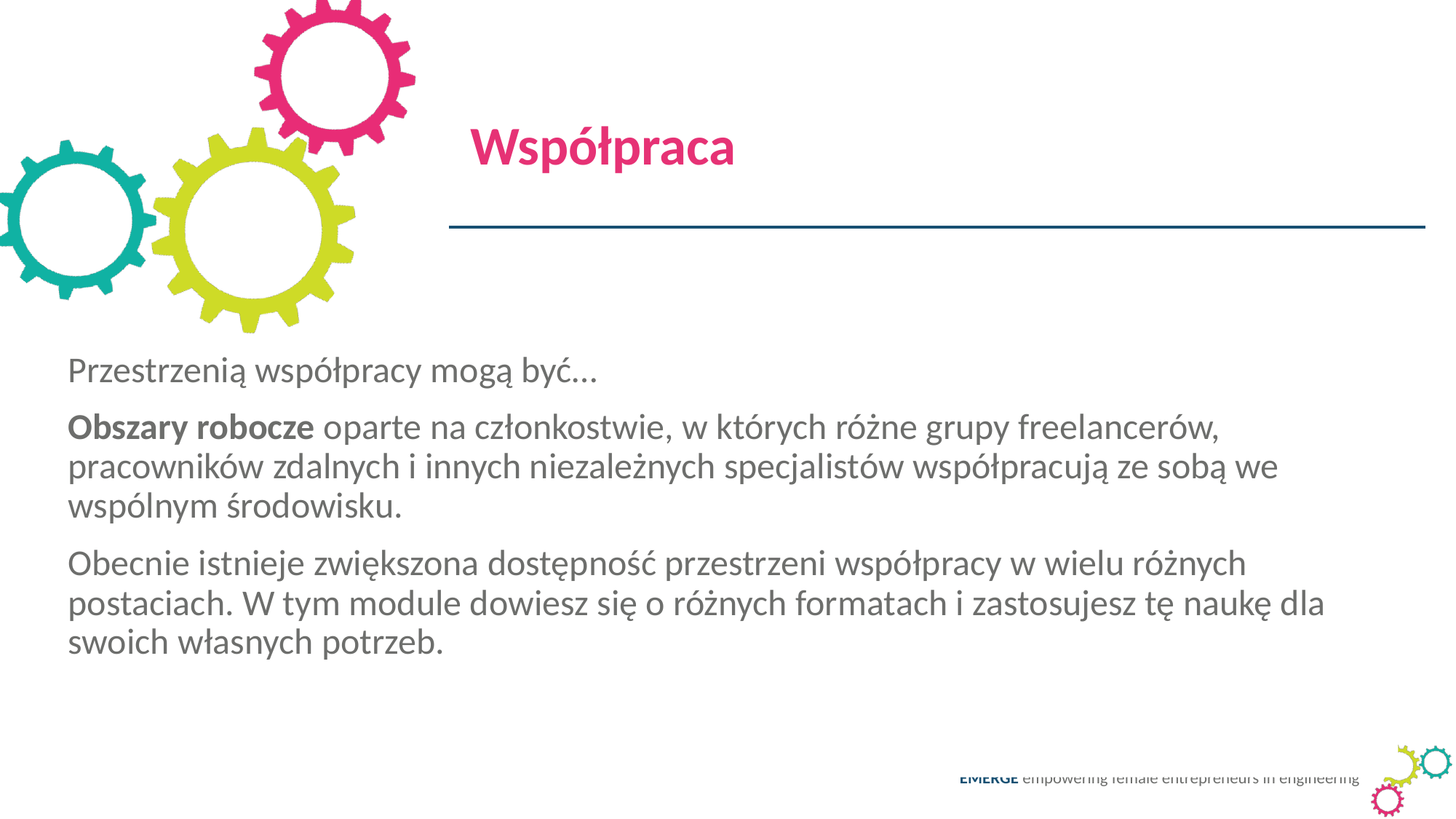

Współpraca
Przestrzenią współpracy mogą być…
Obszary robocze oparte na członkostwie, w których różne grupy freelancerów, pracowników zdalnych i innych niezależnych specjalistów współpracują ze sobą we wspólnym środowisku.
Obecnie istnieje zwiększona dostępność przestrzeni współpracy w wielu różnych postaciach. W tym module dowiesz się o różnych formatach i zastosujesz tę naukę dla swoich własnych potrzeb.